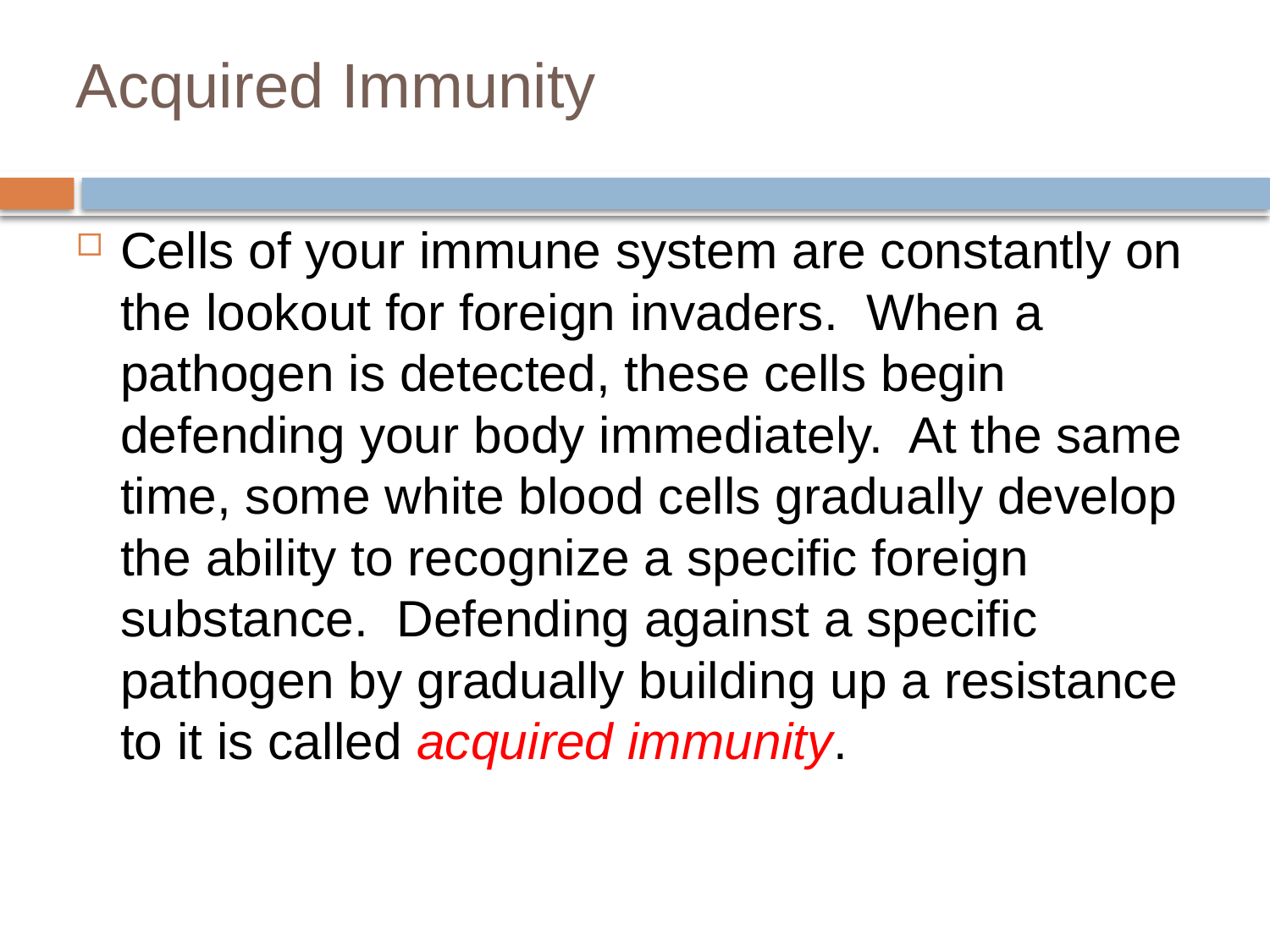

# Acquired Immunity
Cells of your immune system are constantly on the lookout for foreign invaders.  When a pathogen is detected, these cells begin defending your body immediately.  At the same time, some white blood cells gradually develop the ability to recognize a specific foreign substance.  Defending against a specific pathogen by gradually building up a resistance to it is called acquired immunity.